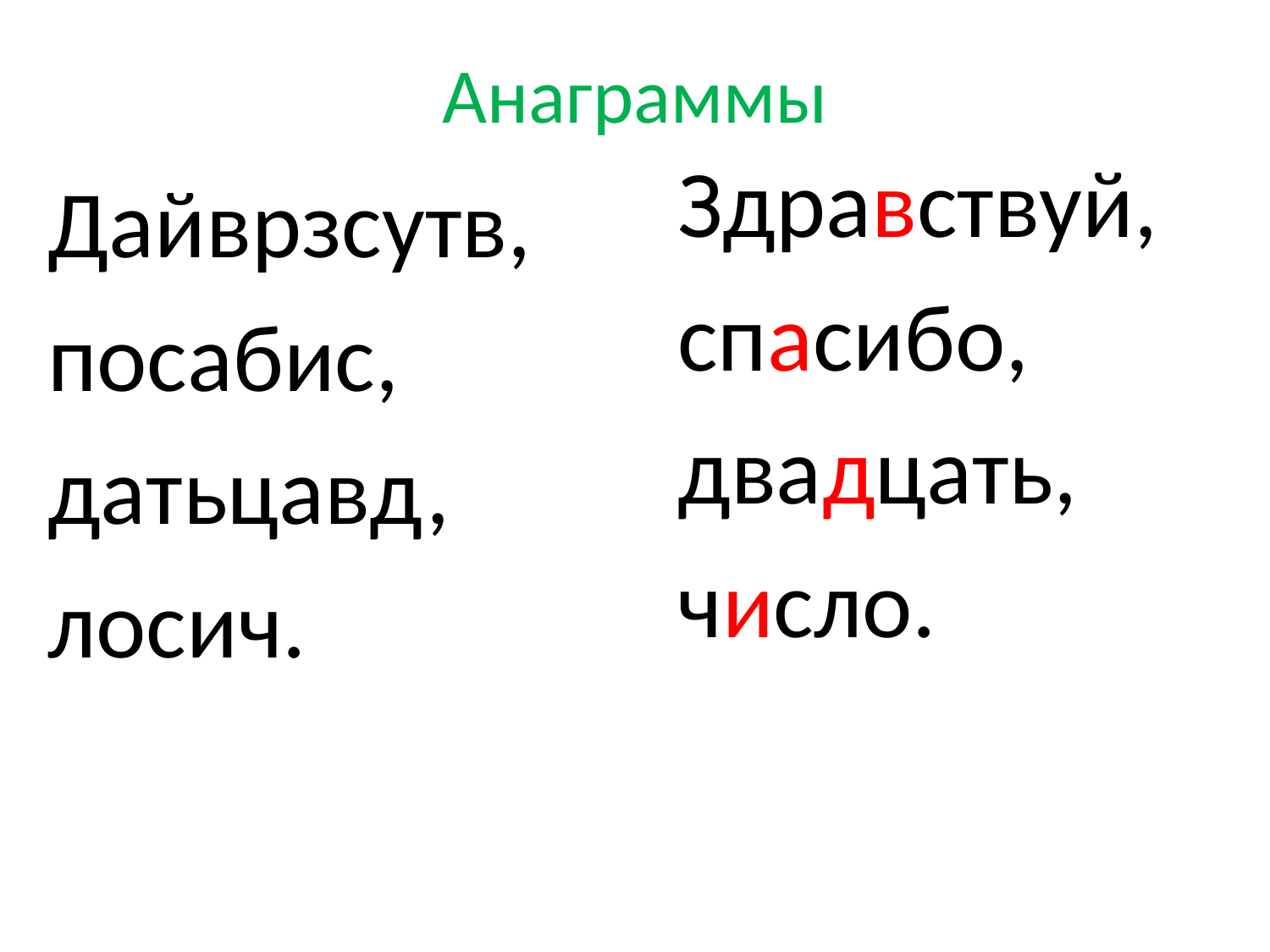

# Анаграммы
Здравствуй,
спасибо,
двадцать,
число.

Дайврзсутв,
посабис,
датьцавд,
лосич.